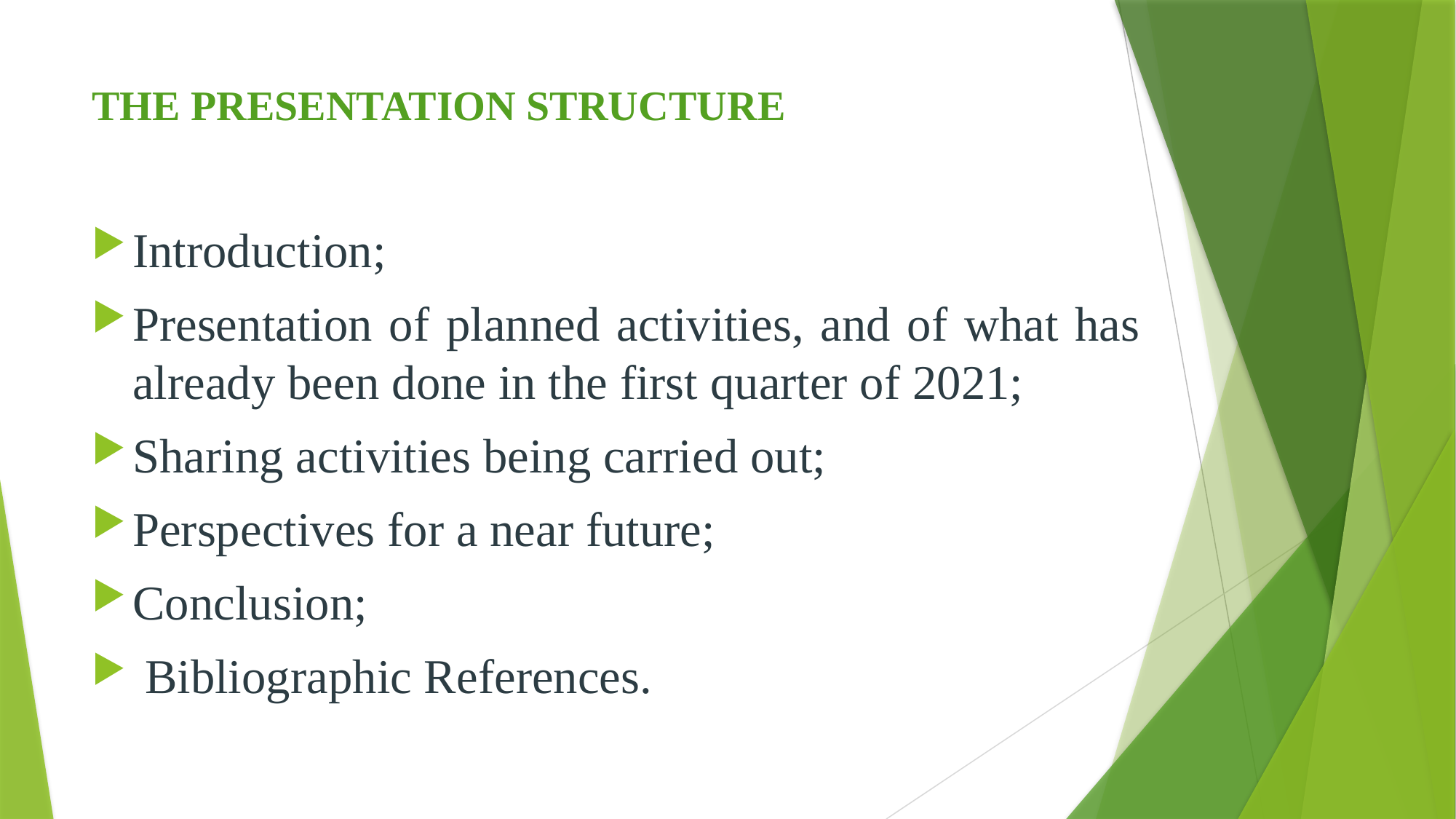

# THE PRESENTATION STRUCTURE
Introduction;
Presentation of planned activities, and of what has already been done in the first quarter of 2021;
Sharing activities being carried out;
Perspectives for a near future;
Conclusion;
 Bibliographic References.